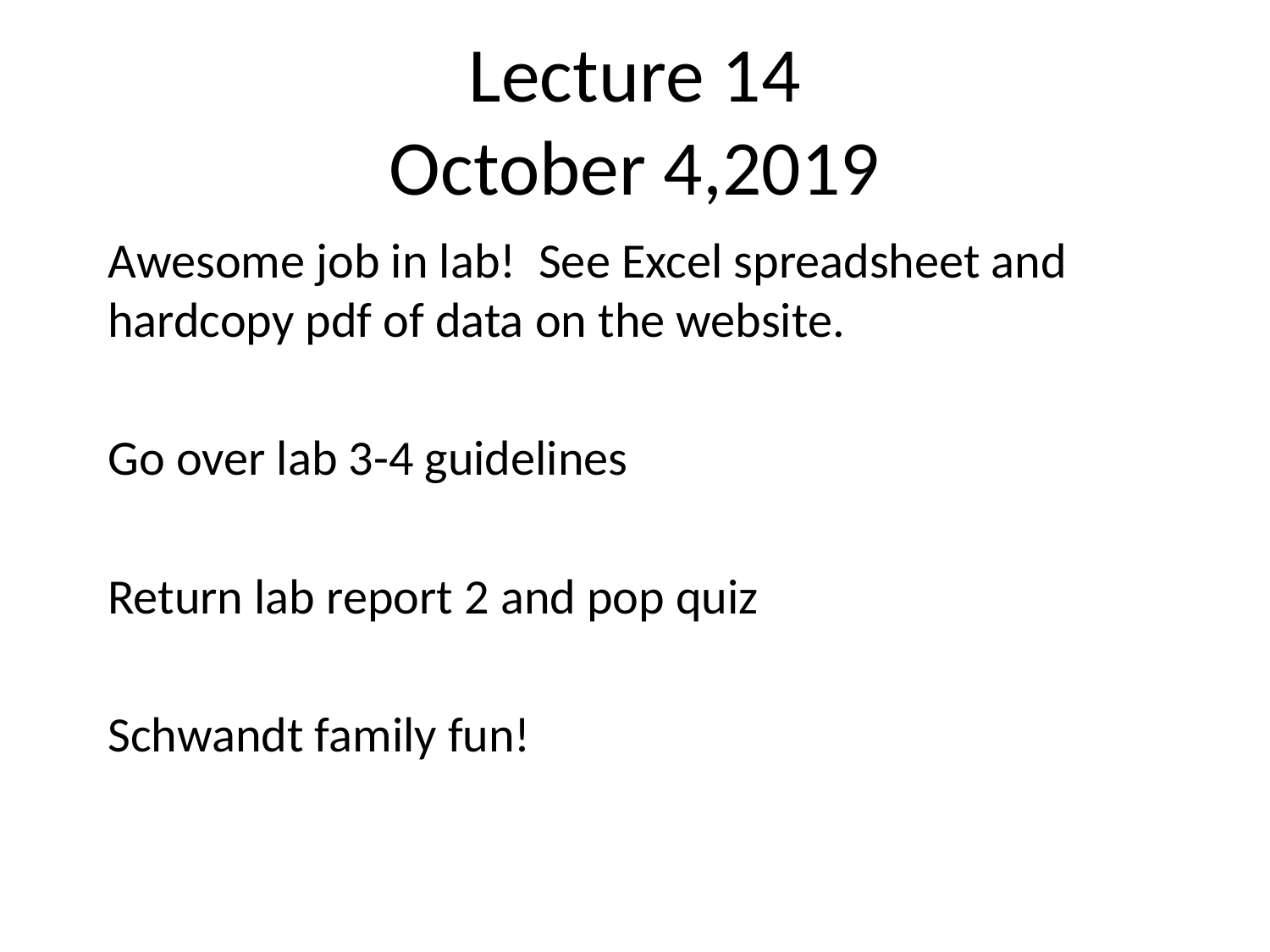

# Lecture 14 October 4,2019
Awesome job in lab!  See Excel spreadsheet and hardcopy pdf of data on the website.

Go over lab 3-4 guidelines

Return lab report 2 and pop quiz

Schwandt family fun!